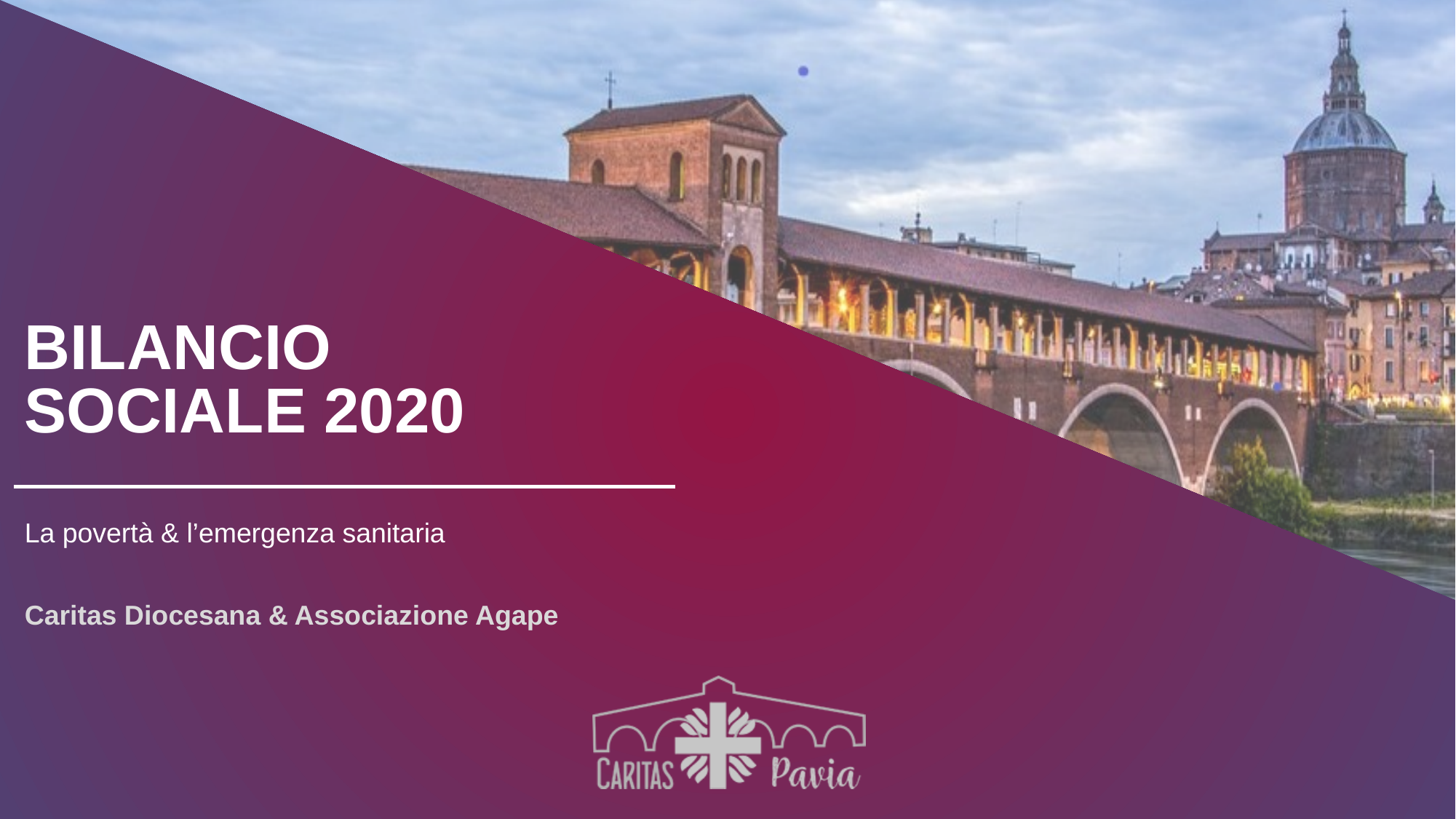

BILANCIO SOCIALE 2020
# La povertà & l’emergenza sanitaria Caritas Diocesana & Associazione Agape